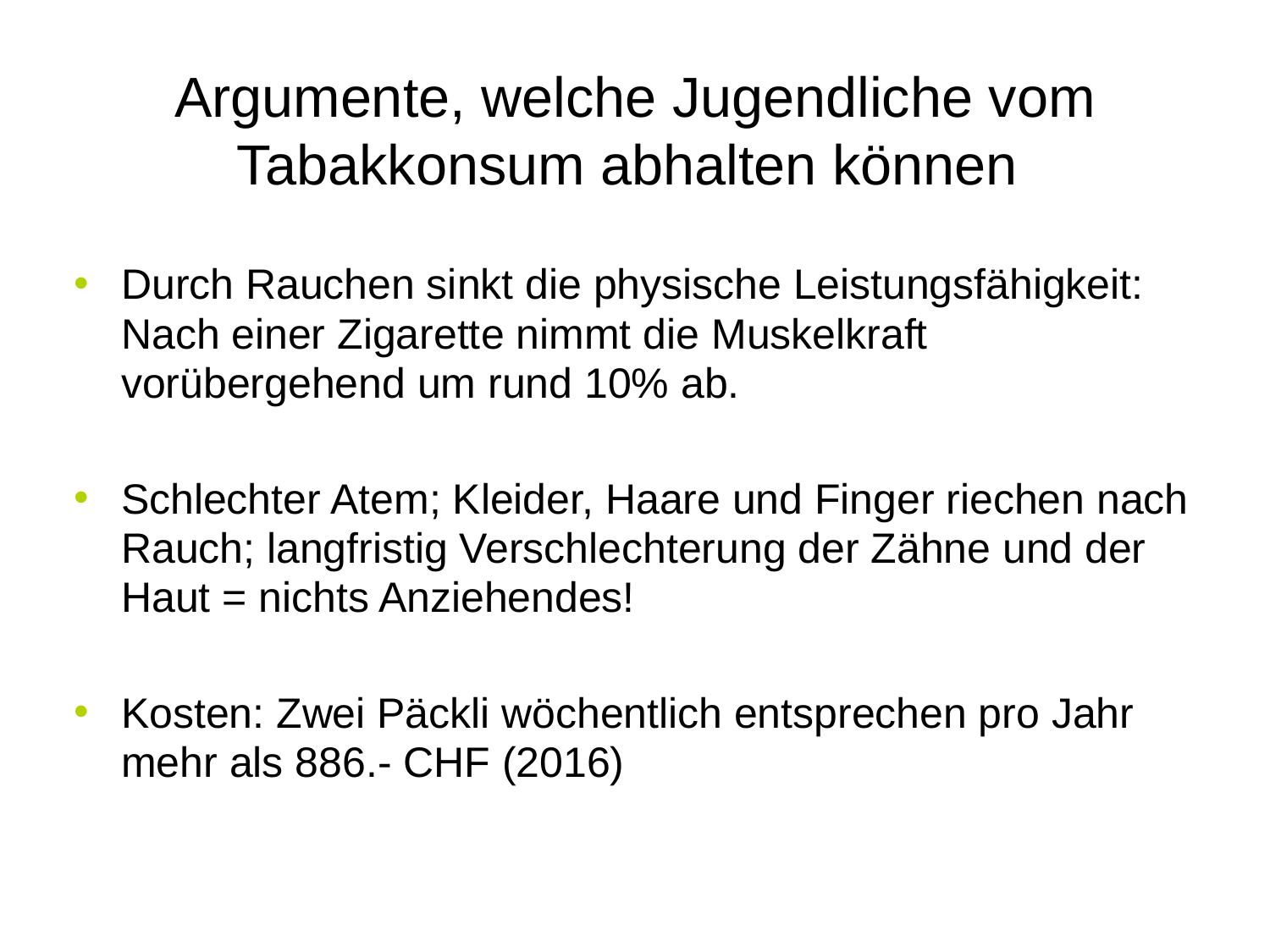

# Argumente, welche Jugendliche vom Tabakkonsum abhalten können
Durch Rauchen sinkt die physische Leistungsfähigkeit: Nach einer Zigarette nimmt die Muskelkraft vorübergehend um rund 10% ab.

Schlechter Atem; Kleider, Haare und Finger riechen nach Rauch; langfristig Verschlechterung der Zähne und der Haut = nichts Anziehendes!

Kosten: Zwei Päckli wöchentlich entsprechen pro Jahr mehr als 886.- CHF (2016)